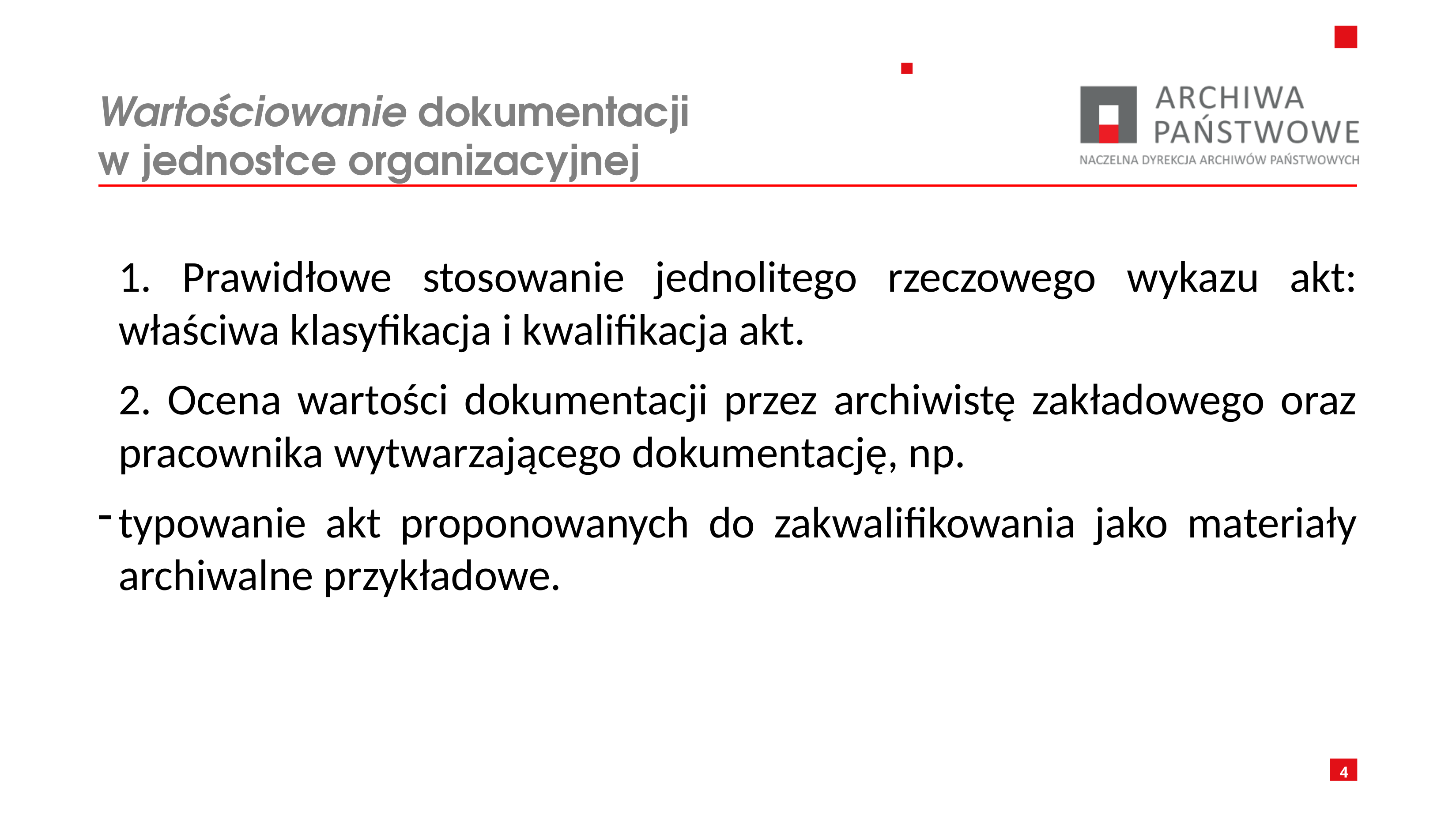

# Wartościowanie dokumentacji w jednostce organizacyjnej
1. Prawidłowe stosowanie jednolitego rzeczowego wykazu akt: właściwa klasyfikacja i kwalifikacja akt.
2. Ocena wartości dokumentacji przez archiwistę zakładowego oraz pracownika wytwarzającego dokumentację, np.
typowanie akt proponowanych do zakwalifikowania jako materiały archiwalne przykładowe.

4